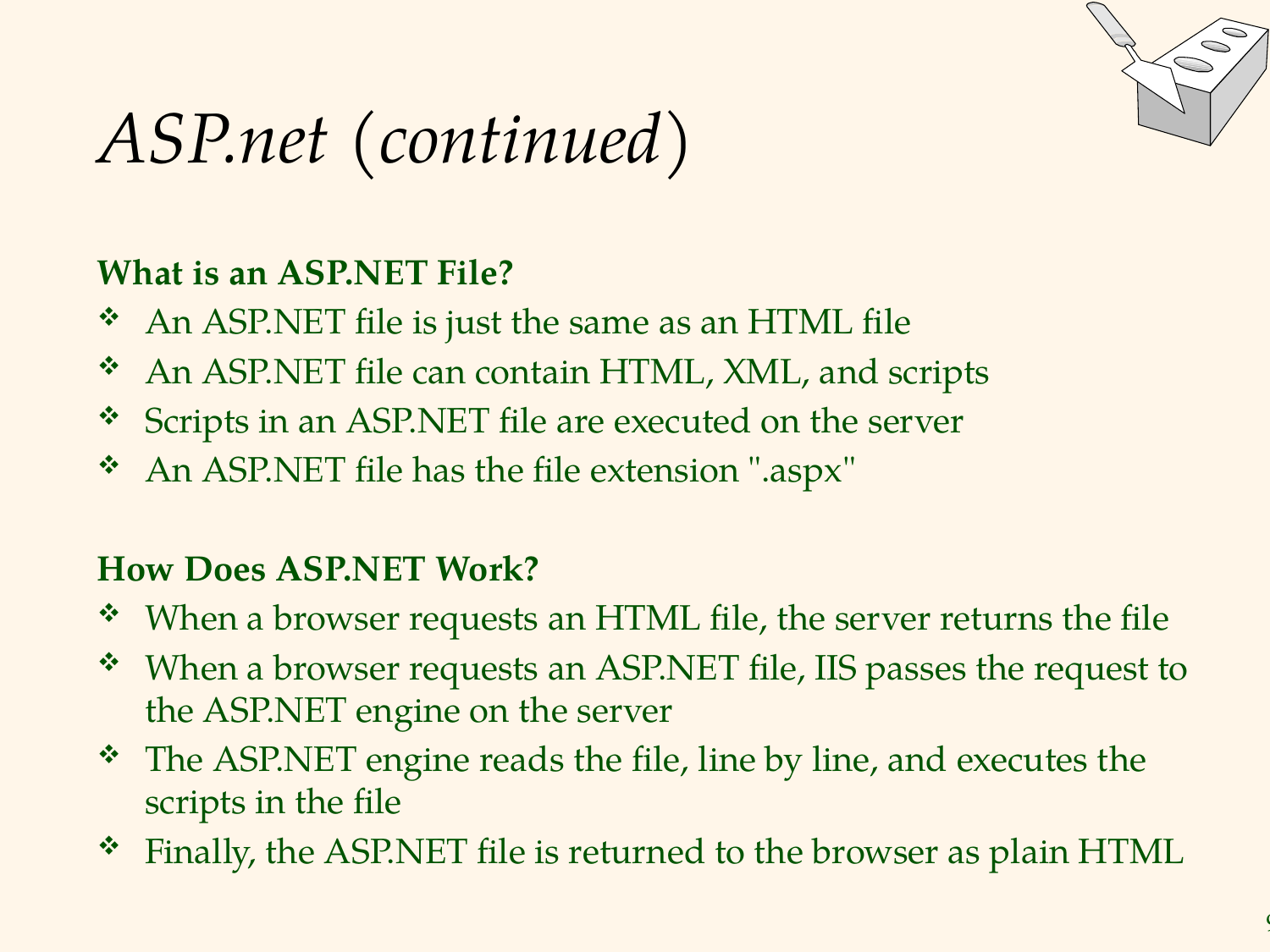

# ASP.net (continued)
What is an ASP.NET File?
An ASP.NET file is just the same as an HTML file
An ASP.NET file can contain HTML, XML, and scripts
Scripts in an ASP.NET file are executed on the server
An ASP.NET file has the file extension ".aspx"

How Does ASP.NET Work?
When a browser requests an HTML file, the server returns the file
When a browser requests an ASP.NET file, IIS passes the request to the ASP.NET engine on the server
The ASP.NET engine reads the file, line by line, and executes the scripts in the file
Finally, the ASP.NET file is returned to the browser as plain HTML